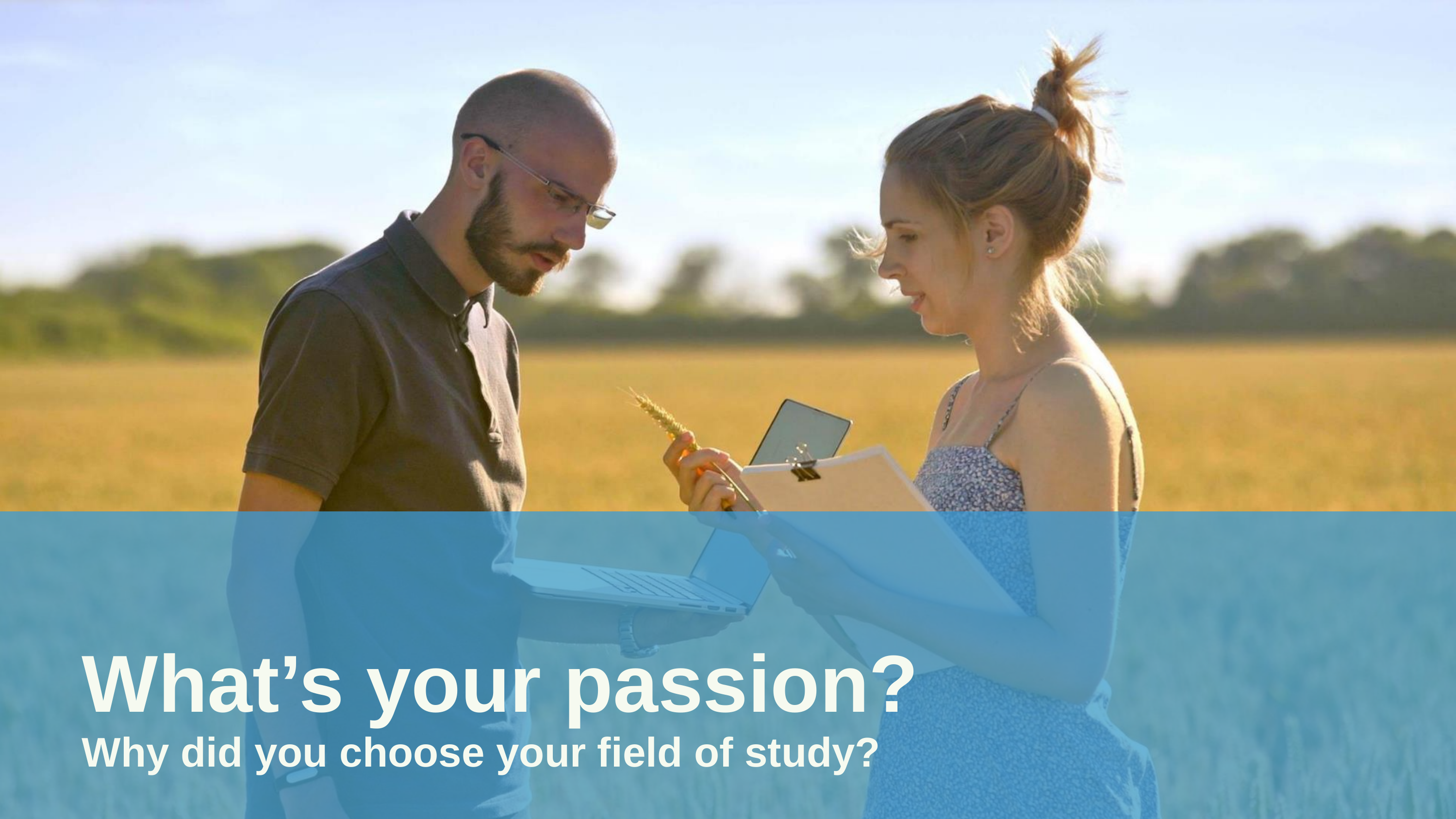

What’s your passion?
Why did you choose your field of study?